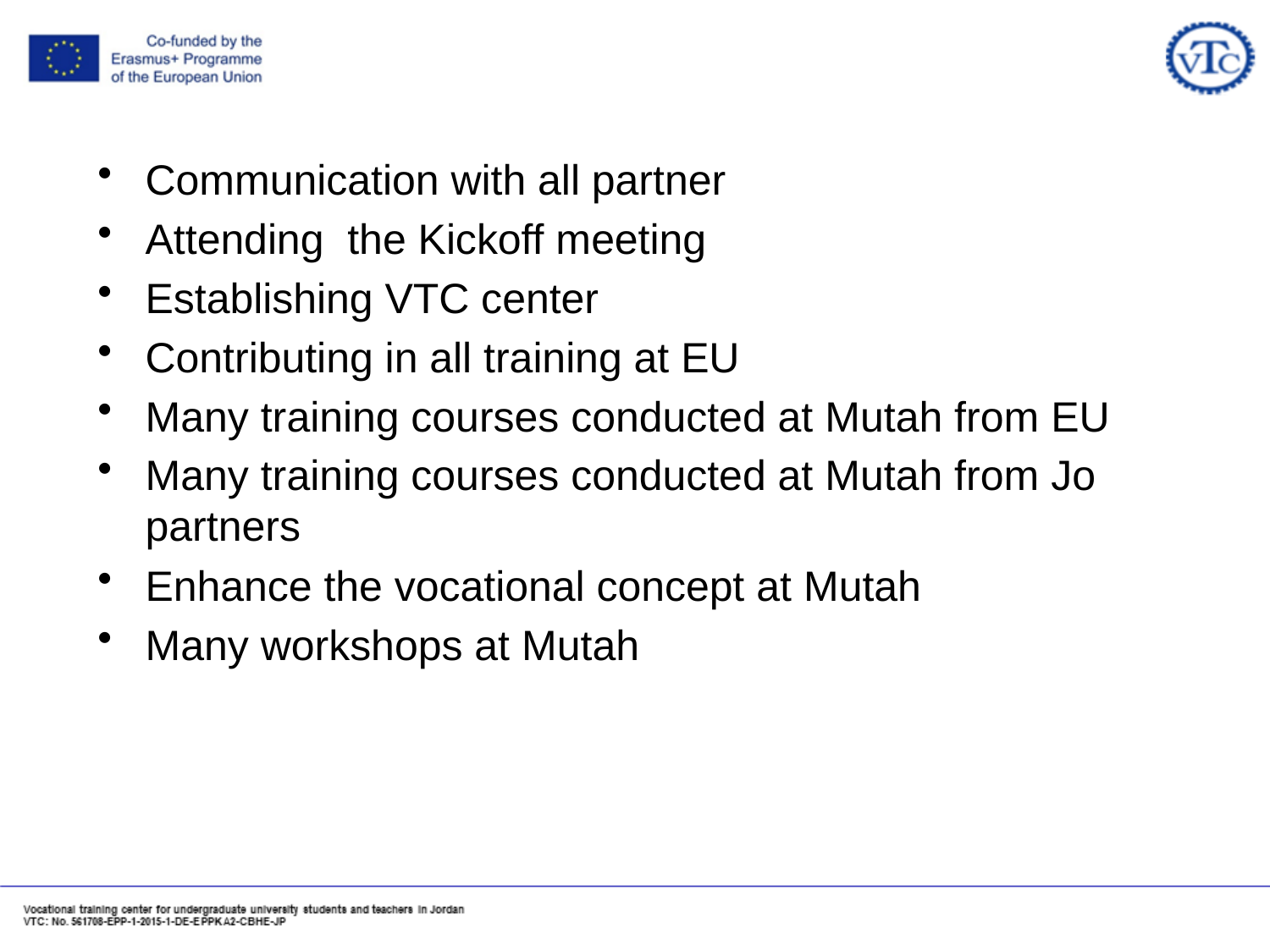

Communication with all partner
Attending  the Kickoff meeting
Establishing VTC center
Contributing in all training at EU
Many training courses conducted at Mutah from EU
Many training courses conducted at Mutah from Jo partners
Enhance the vocational concept at Mutah
Many workshops at Mutah